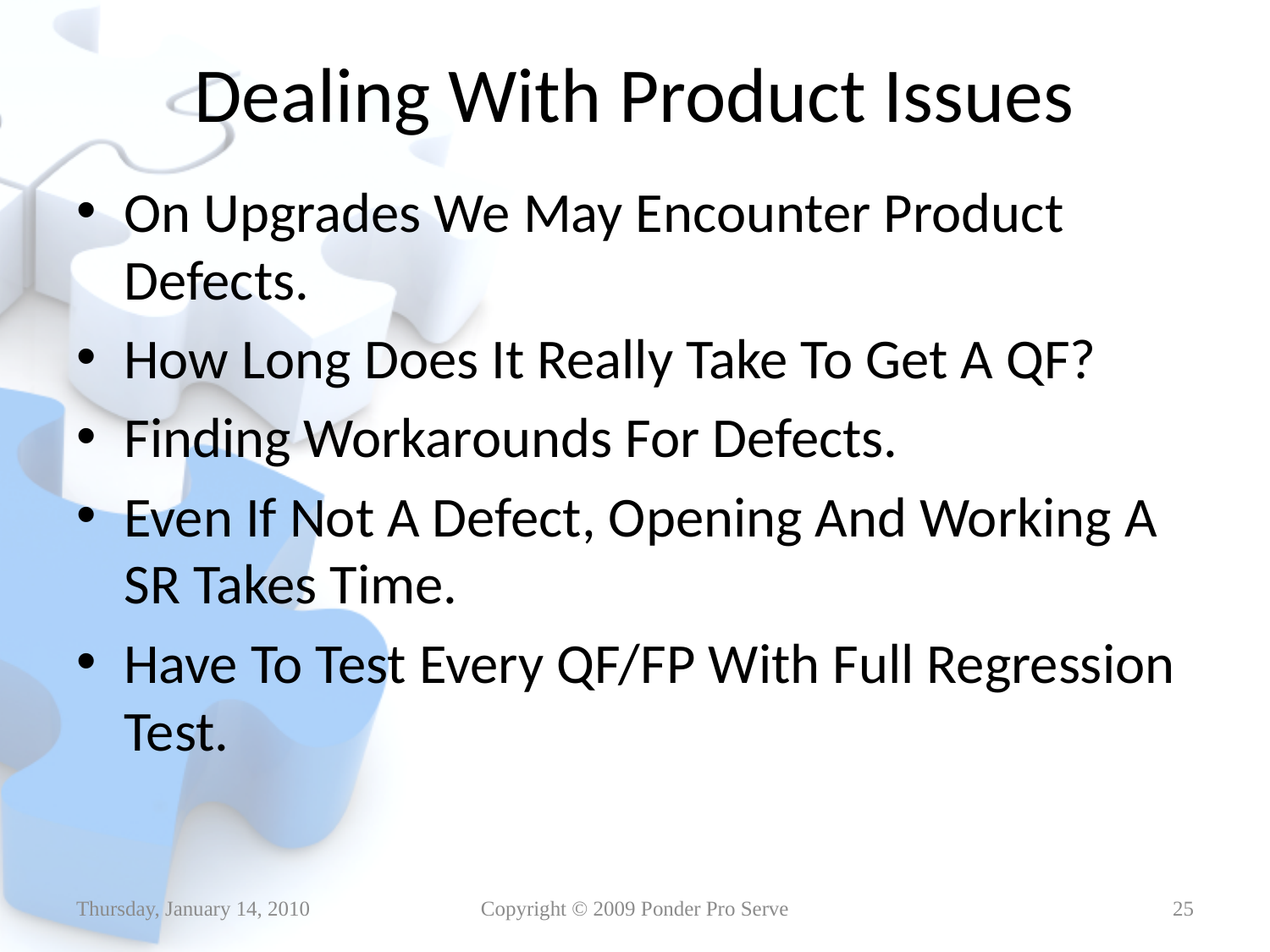

# Dealing With Product Issues
On Upgrades We May Encounter Product Defects.
How Long Does It Really Take To Get A QF?
Finding Workarounds For Defects.
Even If Not A Defect, Opening And Working A SR Takes Time.
Have To Test Every QF/FP With Full Regression Test.
Thursday, January 14, 2010
Copyright © 2009 Ponder Pro Serve
25